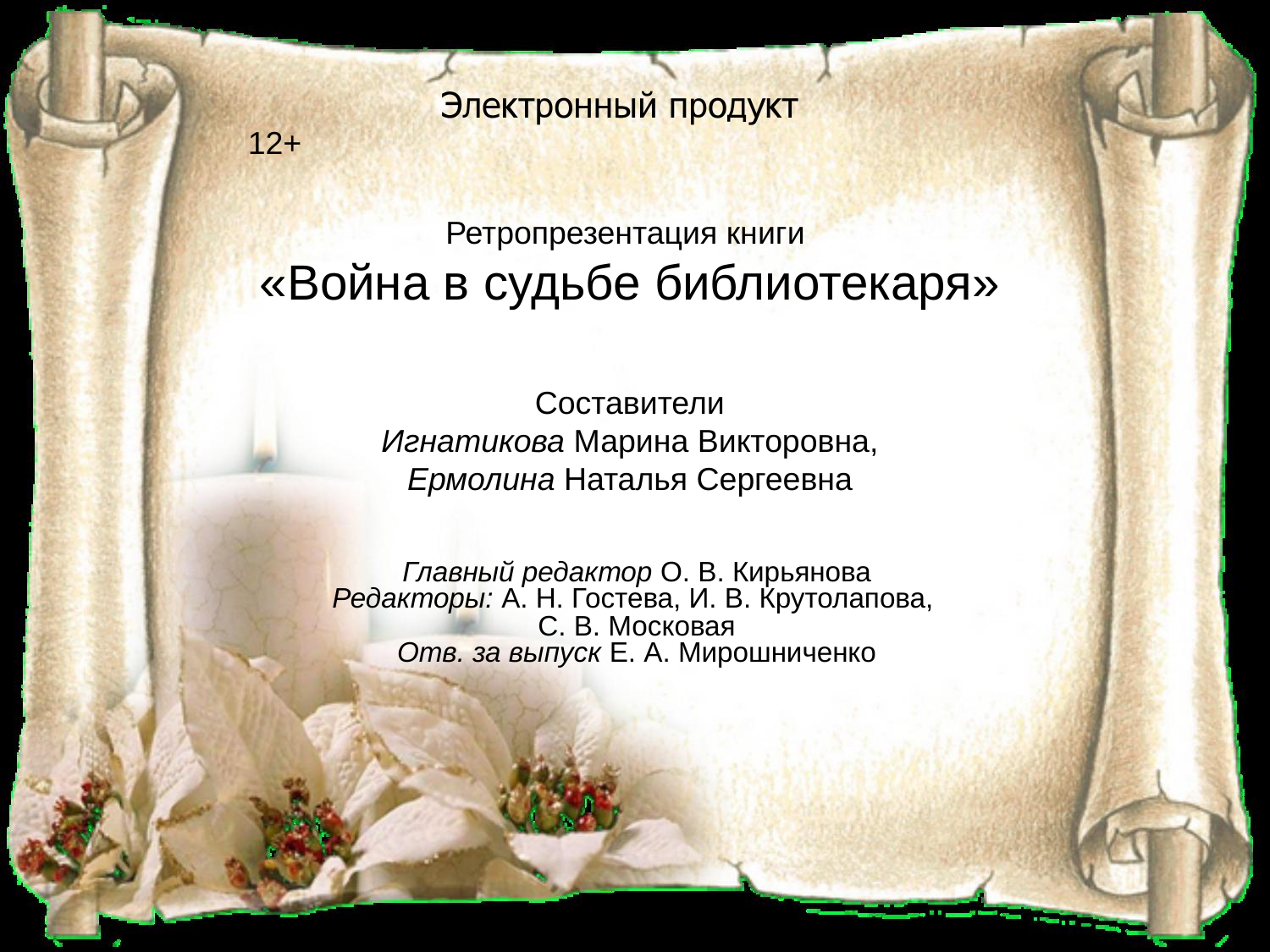

Электронный продукт
12+
Ретропрезентация книги
 «Война в судьбе библиотекаря»
Составители
Игнатикова Марина Викторовна,
Ермолина Наталья Сергеевна

Главный редактор О. В. Кирьянова
Редакторы: А. Н. Гостева, И. В. Крутолапова,
С. В. Московая
Отв. за выпуск Е. А. Мирошниченко